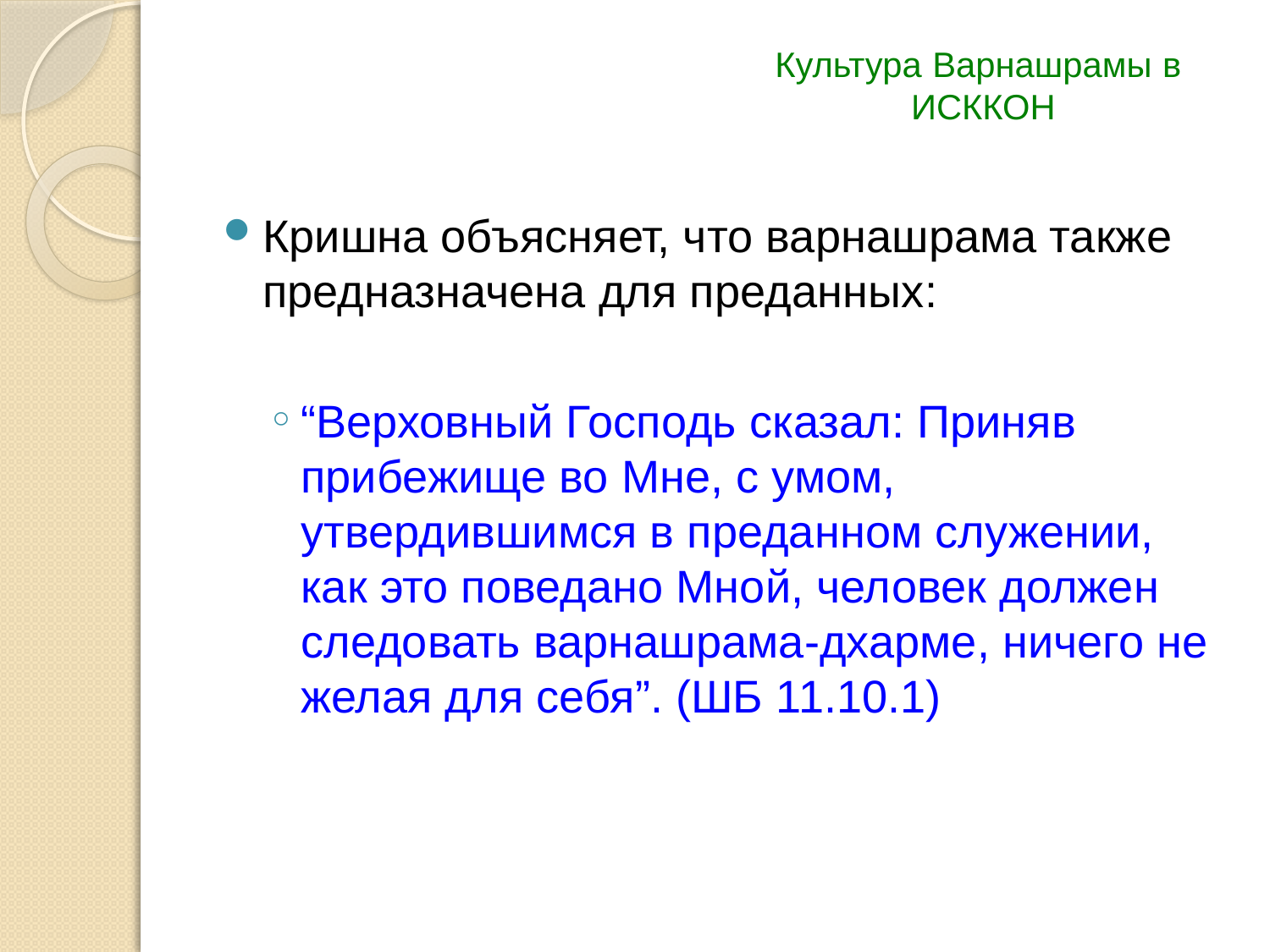

# Культура Варнашрамы в ИСККОН
Кришна объясняет, что варнашрама также предназначена для преданных:

“Верховный Господь сказал: Приняв прибежище во Мне, с умом, утвердившимся в преданном служении, как это поведано Мной, человек должен следовать варнашрама-дхарме, ничего не желая для себя”. (ШБ 11.10.1)